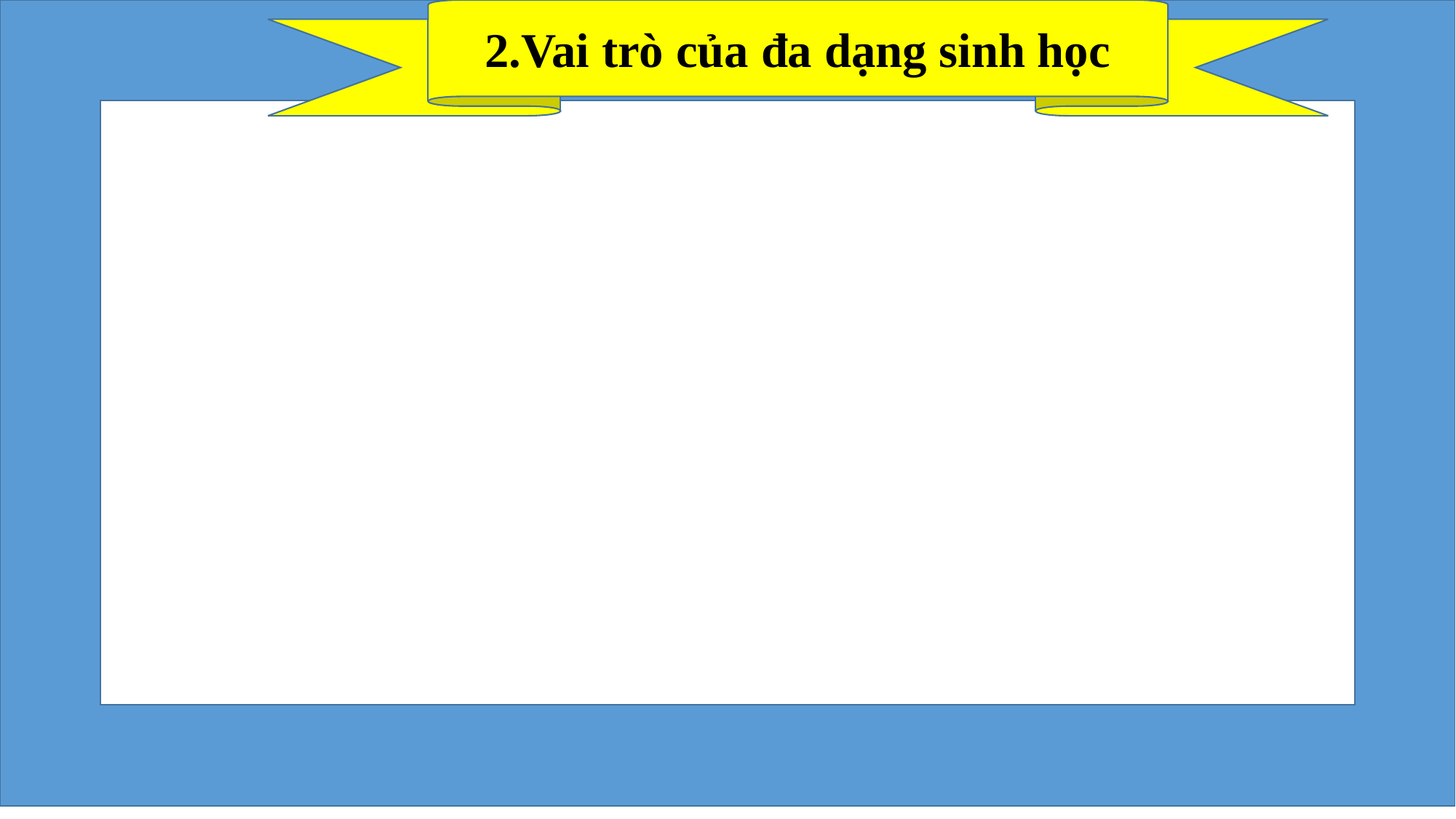

2.Vai trò của đa dạng sinh học